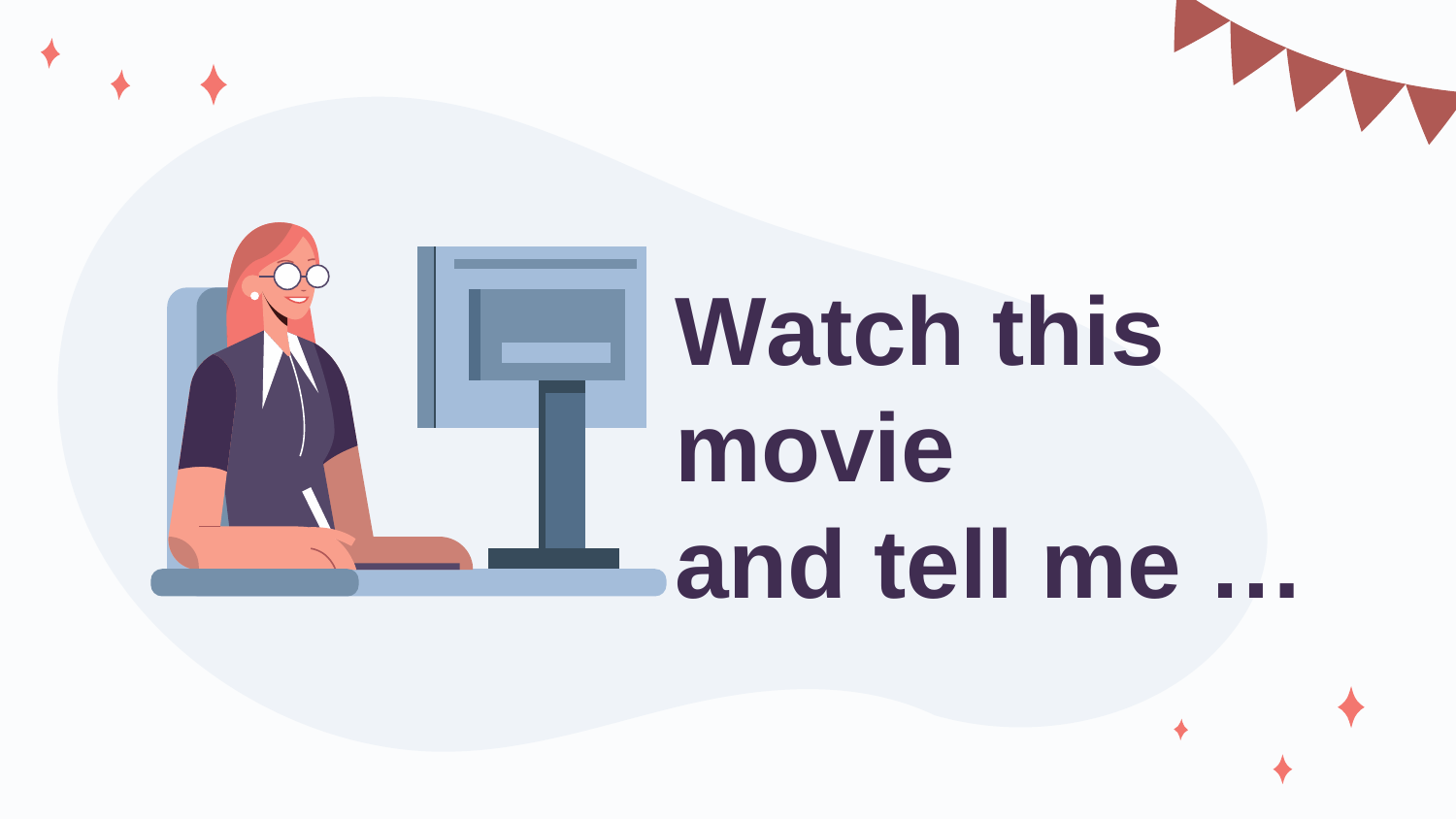

# Watch this movie and tell me …